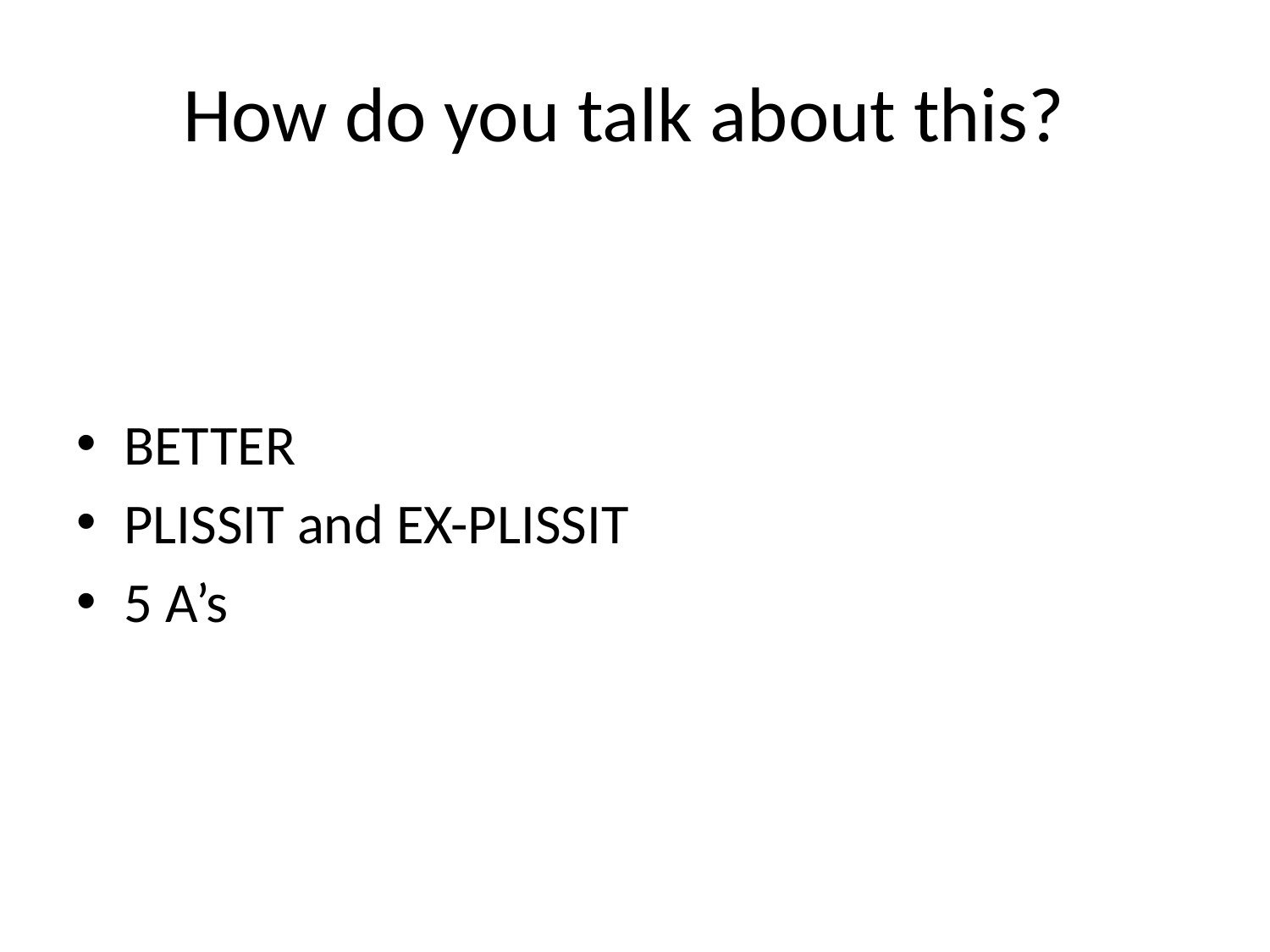

# How do you talk about this?
BETTER
PLISSIT and EX-PLISSIT
5 A’s